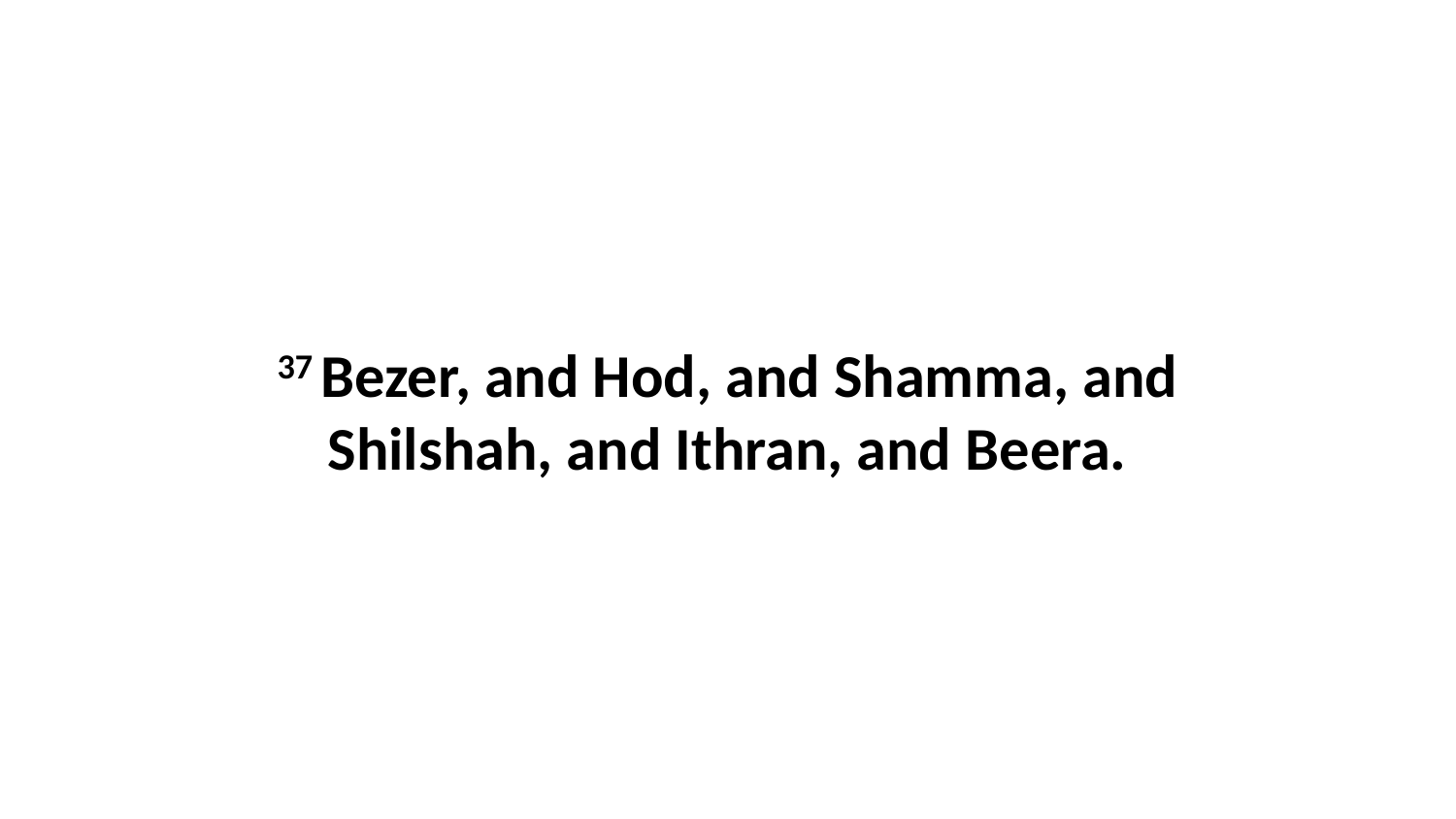

37 Bezer, and Hod, and Shamma, and Shilshah, and Ithran, and Beera.